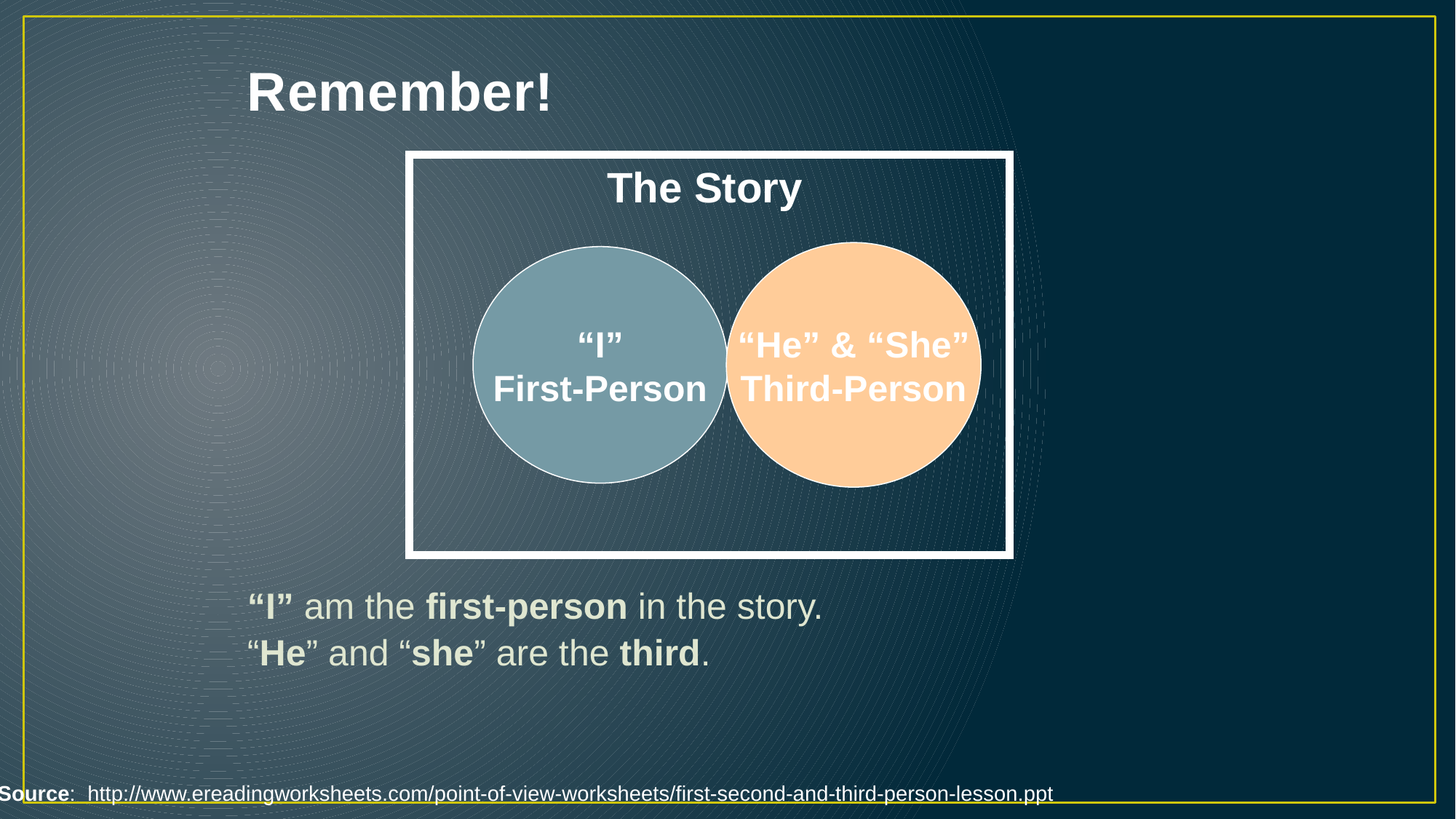

# Remember!

The Story
“He” & “She”
Third-Person
“I”
First-Person
“I” am the first-person in the story.
“He” and “she” are the third.
Source:  http://www.ereadingworksheets.com/point-of-view-worksheets/first-second-and-third-person-lesson.ppt